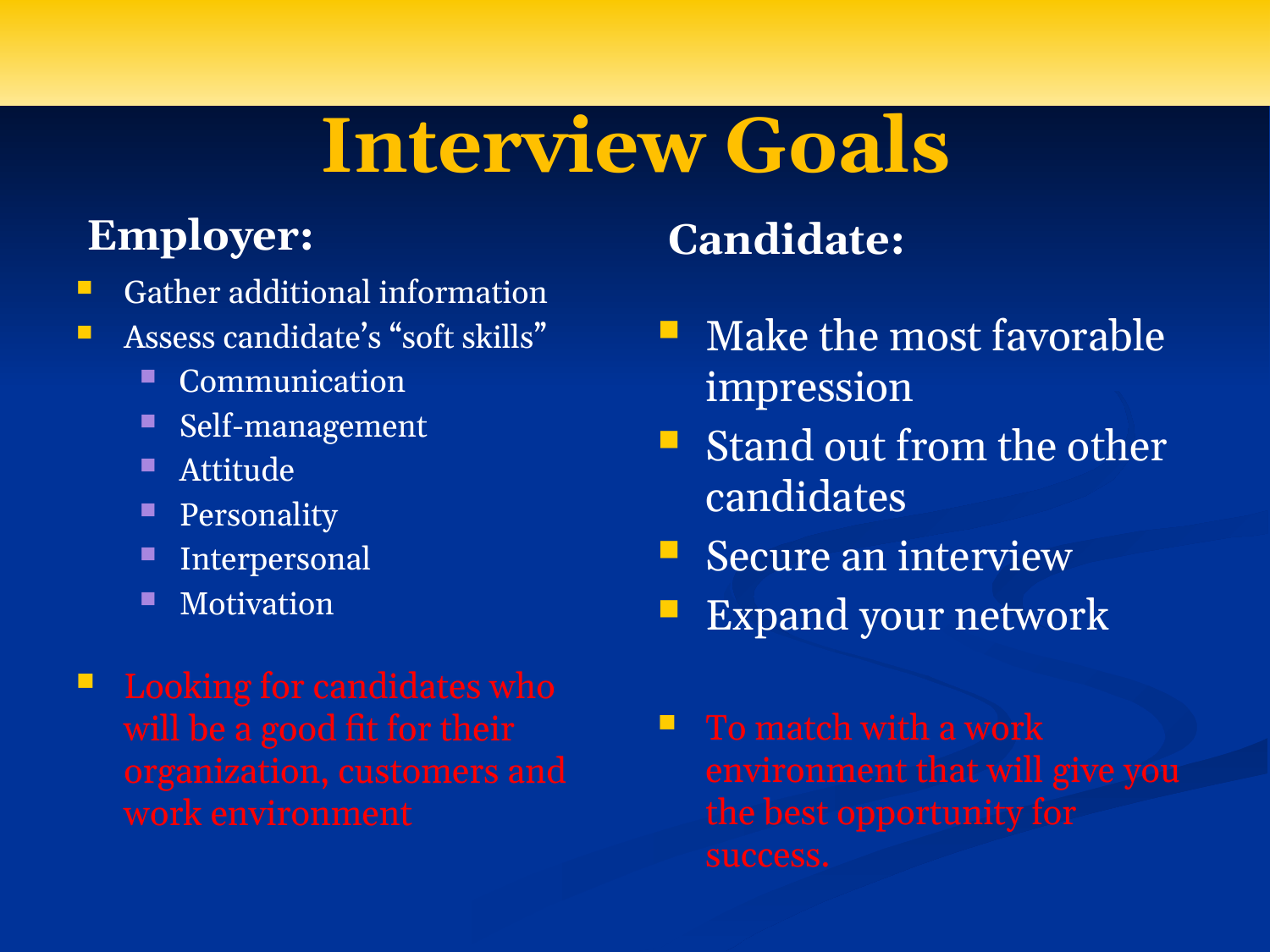

# Interview Goals
Employer:
Candidate:
Gather additional information
Assess candidate’s “soft skills”
Communication
Self-management
Attitude
Personality
Interpersonal
Motivation

Looking for candidates who will be a good fit for their organization, customers and work environment
Make the most favorable impression
Stand out from the other candidates
Secure an interview
Expand your network

To match with a work environment that will give you the best opportunity for success.